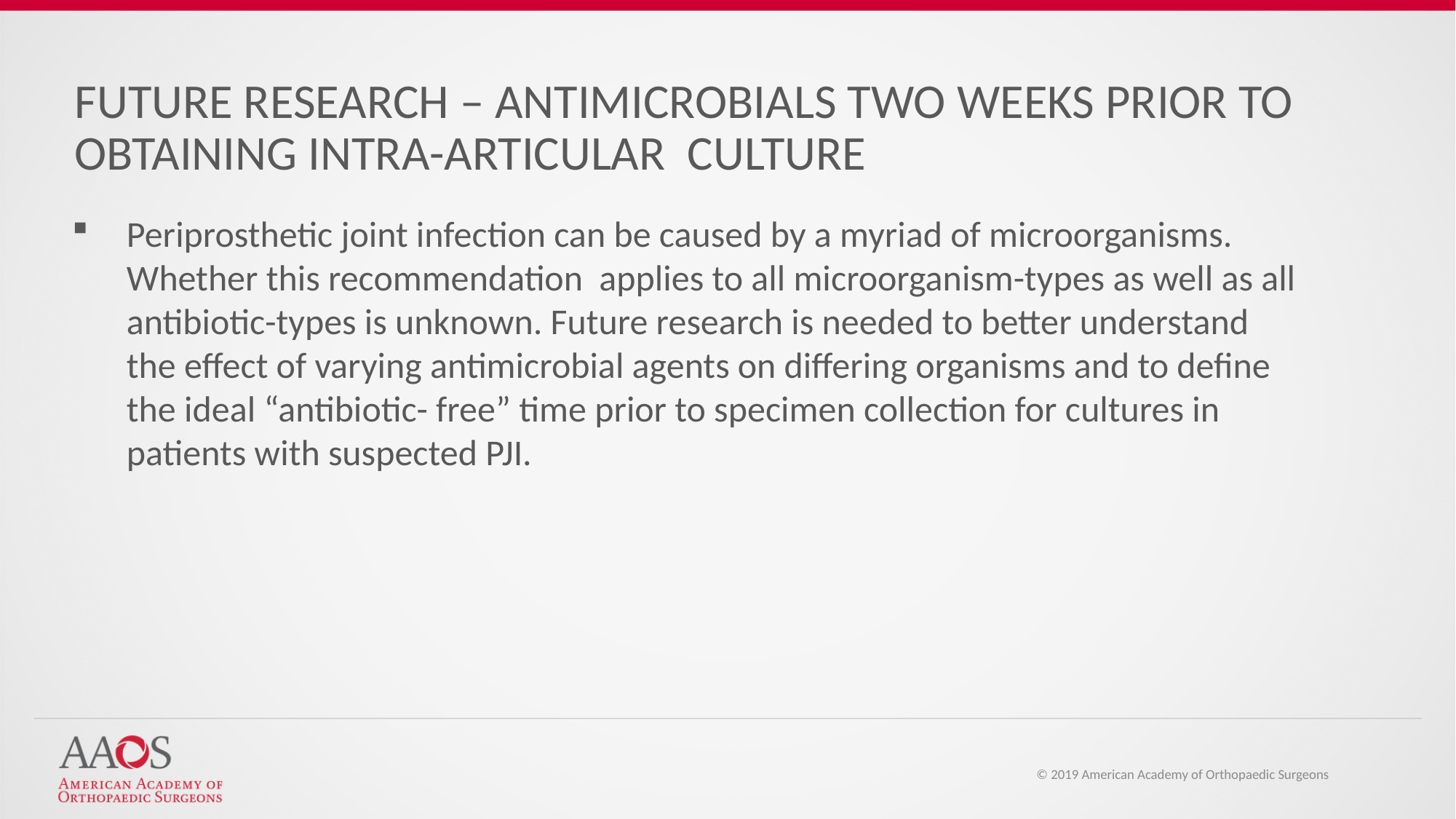

FUTURE RESEARCH – ANTIMICROBIALS TWO WEEKS PRIOR TO OBTAINING INTRA-ARTICULAR  CULTURE
Periprosthetic joint infection can be caused by a myriad of microorganisms. Whether this recommendation  applies to all microorganism-types as well as all antibiotic-types is unknown. Future research is needed to better understand the effect of varying antimicrobial agents on differing organisms and to define the ideal “antibiotic- free” time prior to specimen collection for cultures in patients with suspected PJI.
© 2019 American Academy of Orthopaedic Surgeons